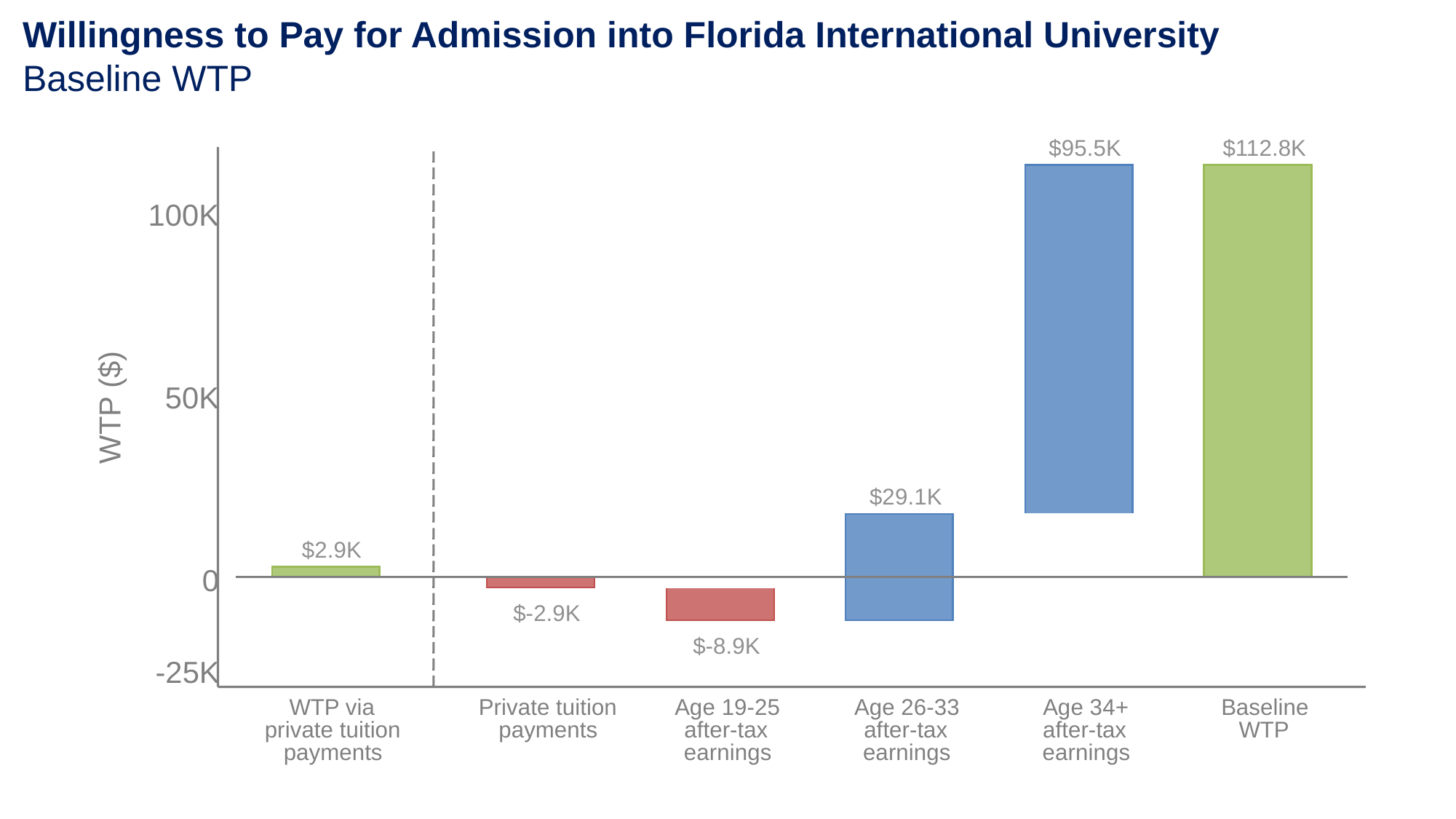

$95.5K
$112.8K

100K

50K

WTP ($)

$29.1K

$2.9K

0

$-2.9K

$-8.9K

-25K

WTP via
Private tuition
Age 19-25
Age 26-33
Age 34+
Baseline
private tuition
payments
after-tax
after-tax
after-tax
WTP
payments
earnings
earnings
earnings
Willingness to Pay for Admission into Florida International University
Baseline WTP